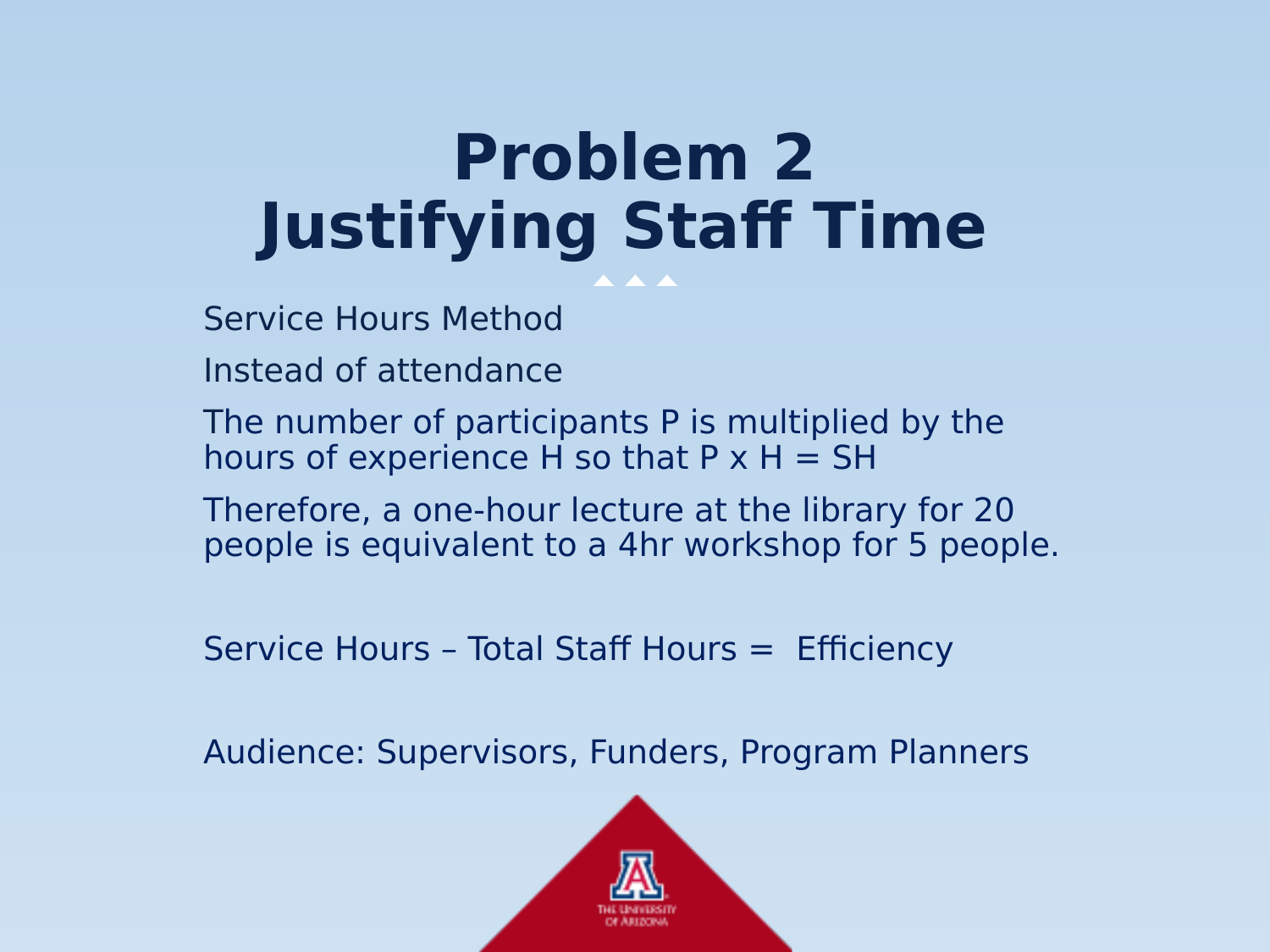

# Problem 2 Justifying Staff Time
Service Hours Method
Instead of attendance
The number of participants P is multiplied by the hours of experience H so that P x H = SH
Therefore, a one-hour lecture at the library for 20 people is equivalent to a 4hr workshop for 5 people.

Service Hours – Total Staff Hours =  Efficiency

Audience: Supervisors, Funders, Program Planners